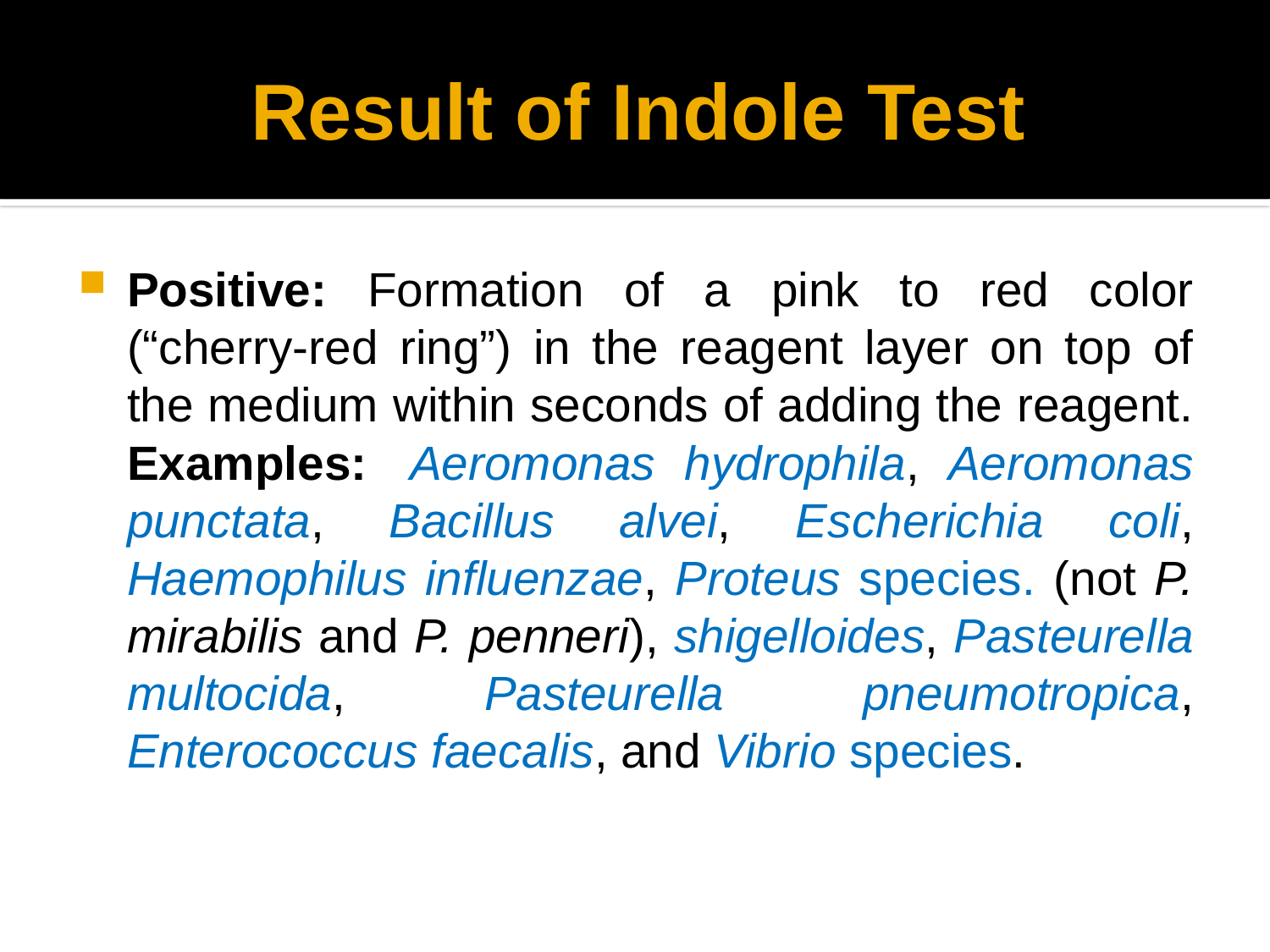

# Result of Indole Test
Positive: Formation of a pink to red color (“cherry-red ring”) in the reagent layer on top of the medium within seconds of adding the reagent.
Examples:  Aeromonas hydrophila, Aeromonas punctata, Bacillus alvei, Escherichia coli, Haemophilus influenzae, Proteus species. (not P. mirabilis and P. penneri), shigelloides, Pasteurella multocida, Pasteurella pneumotropica, Enterococcus faecalis, and Vibrio species.